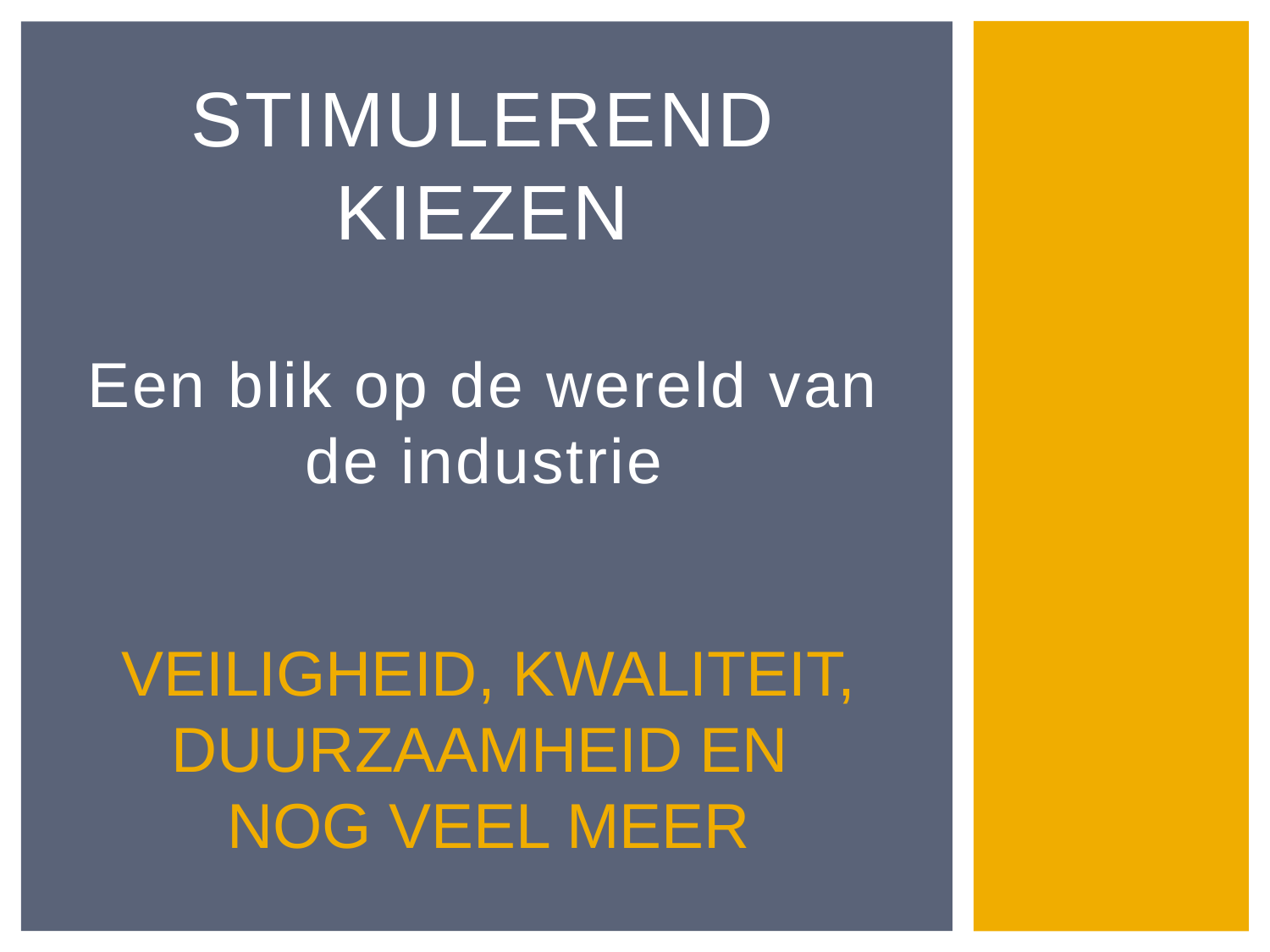

# Stimulerend kiezen Een blik op de wereld van de industrie
VEILIGHEID, KWALITEIT, DUURZAAMHEID EN
NOG VEEL MEER